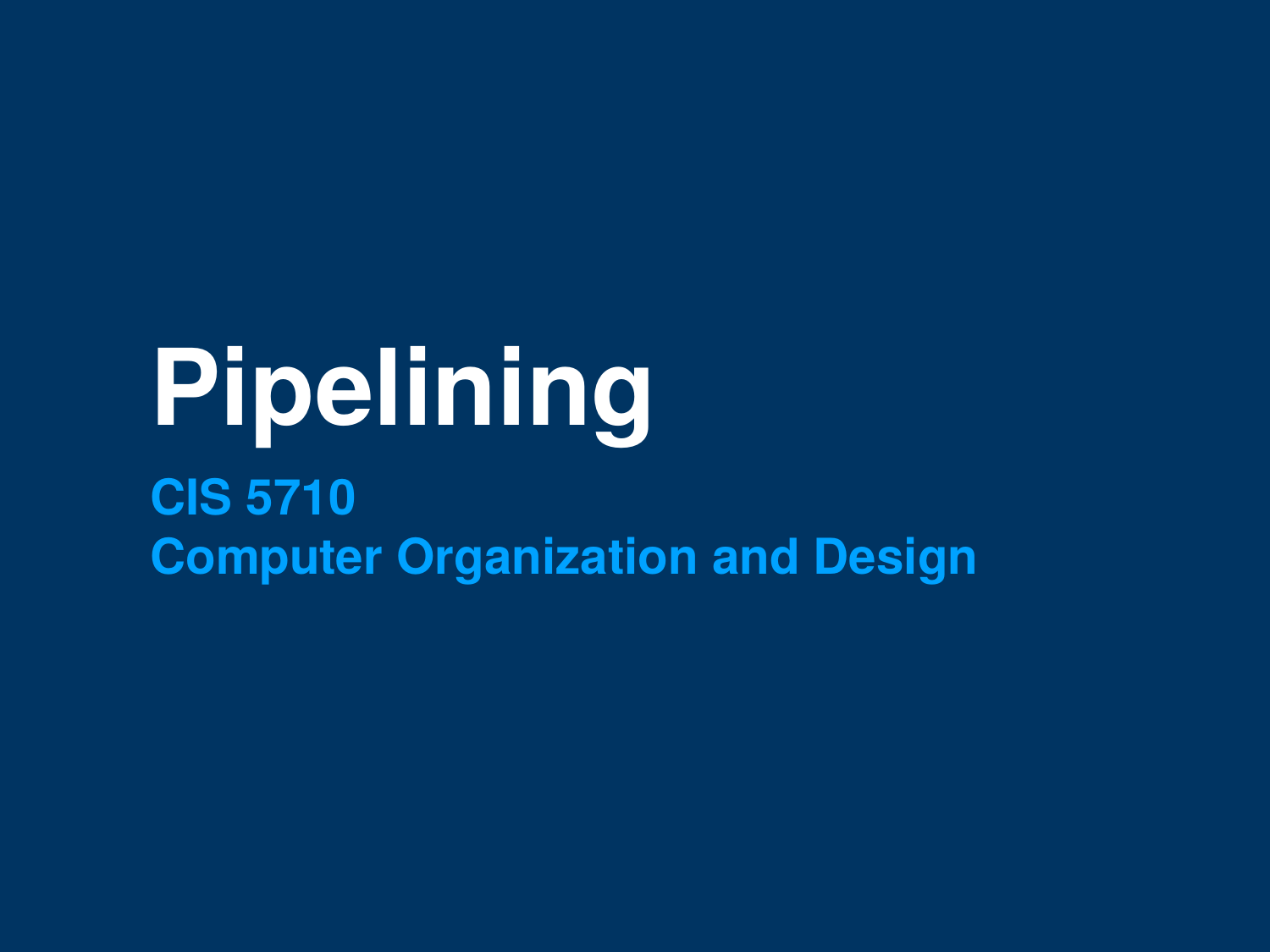

# Pipelining
CIS 5710
Computer Organization and Design